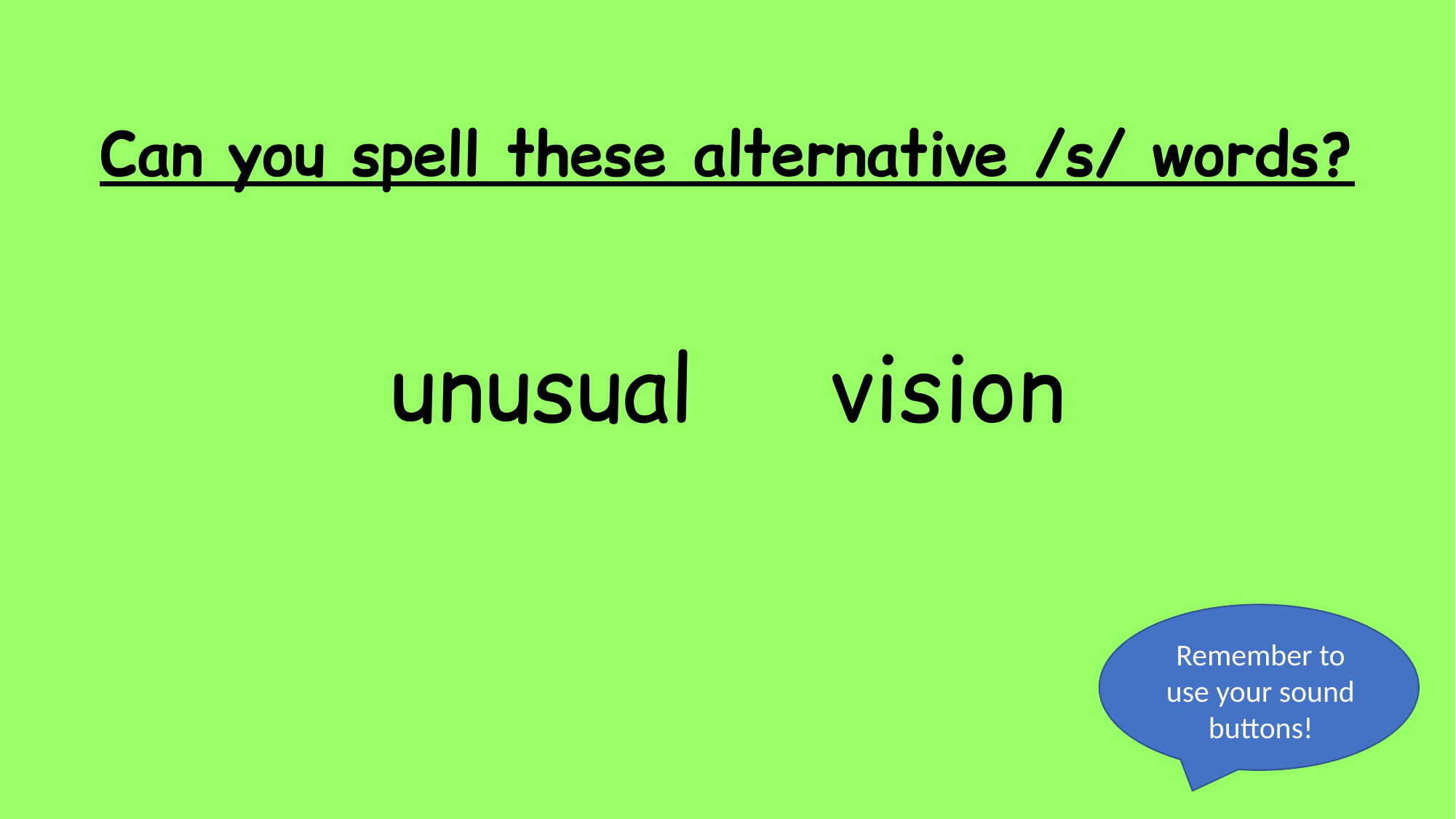

Can you spell these alternative /s/ words?

unusual     vision

Remember to use your sound buttons!